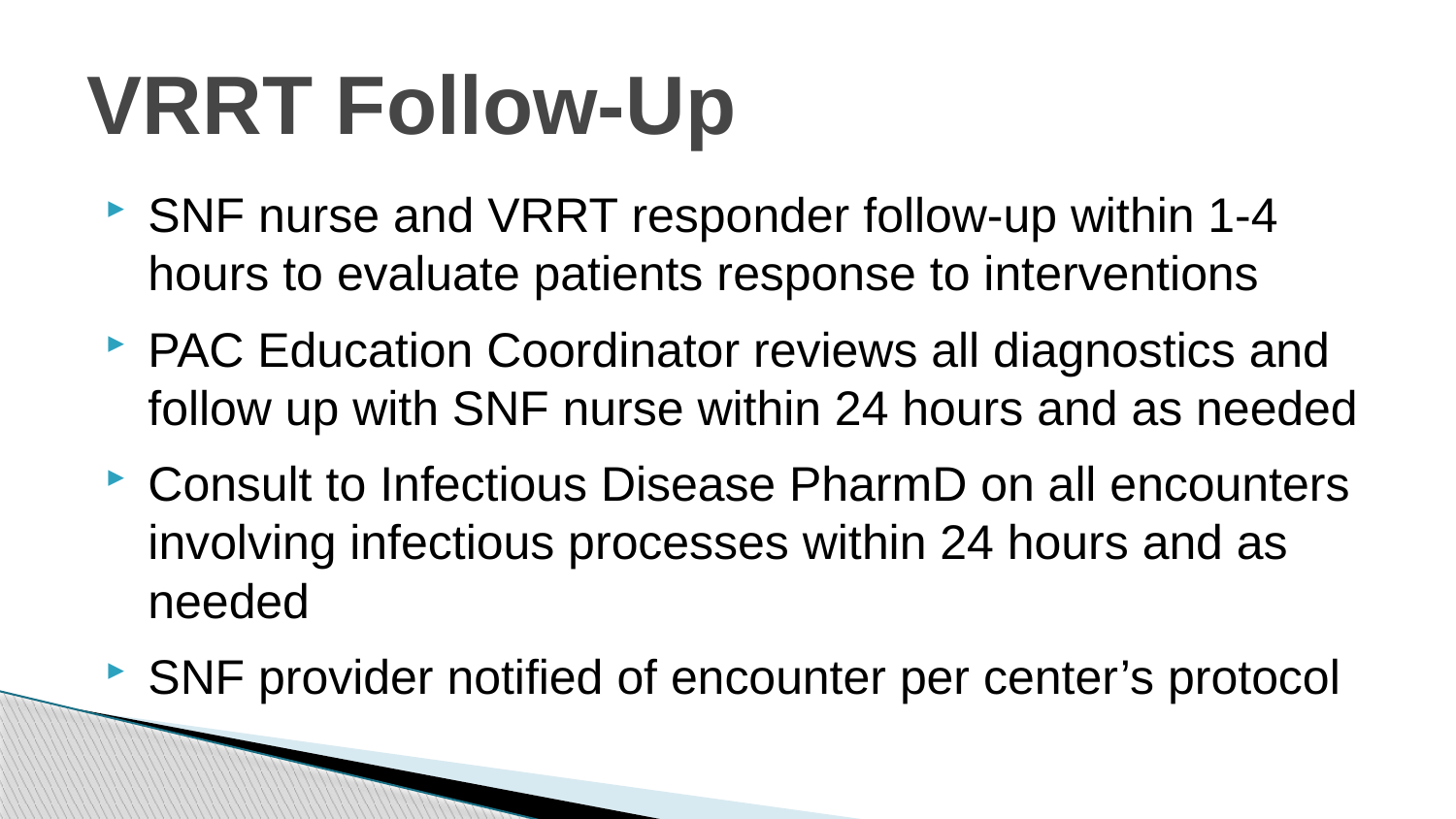

# VRRT Follow-Up
SNF nurse and VRRT responder follow-up within 1-4 hours to evaluate patients response to interventions
PAC Education Coordinator reviews all diagnostics and follow up with SNF nurse within 24 hours and as needed
Consult to Infectious Disease PharmD on all encounters involving infectious processes within 24 hours and as needed
SNF provider notified of encounter per center’s protocol